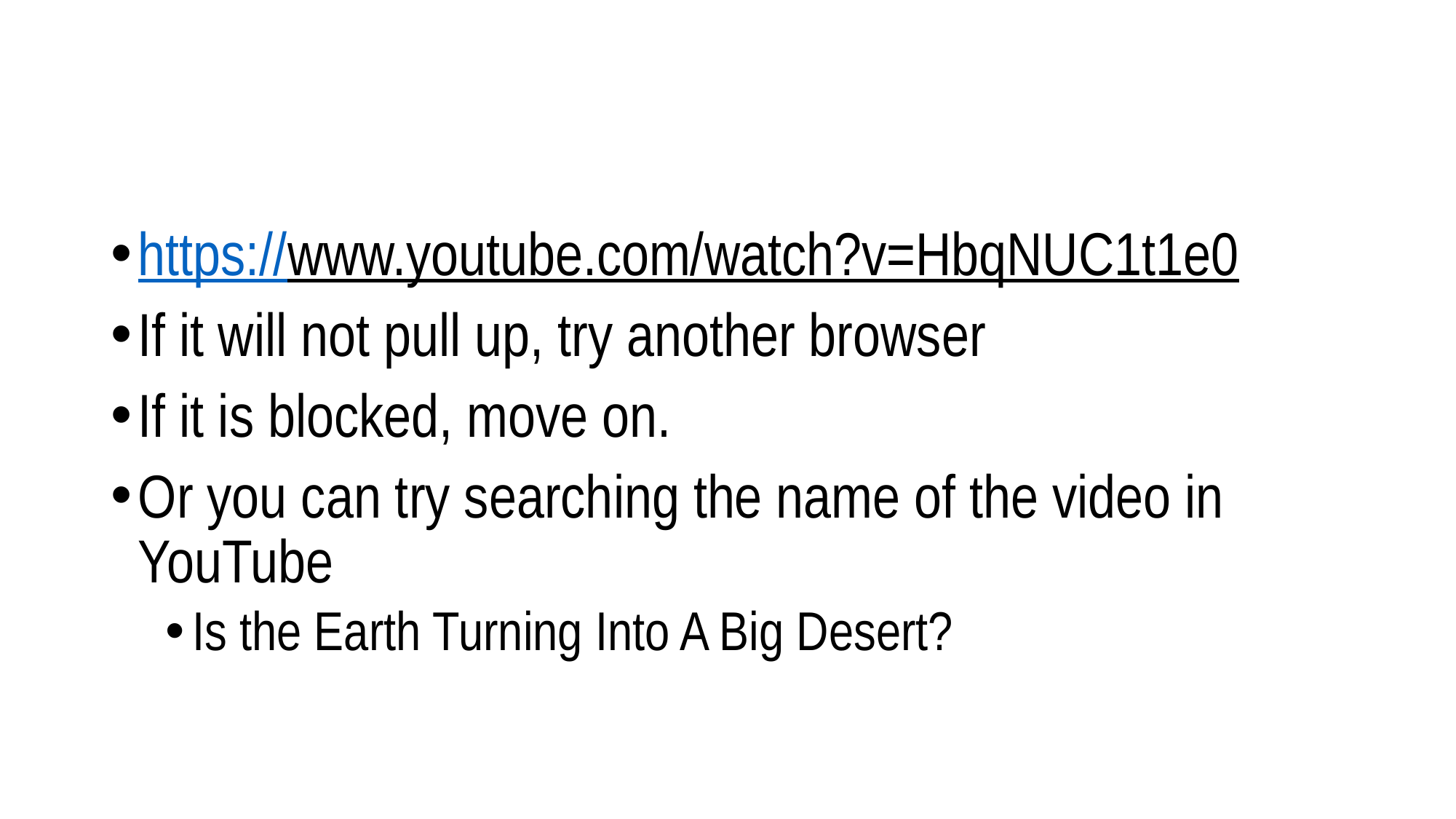

https://www.youtube.com/watch?v=HbqNUC1t1e0
If it will not pull up, try another browser
If it is blocked, move on.
Or you can try searching the name of the video in YouTube
Is the Earth Turning Into A Big Desert?